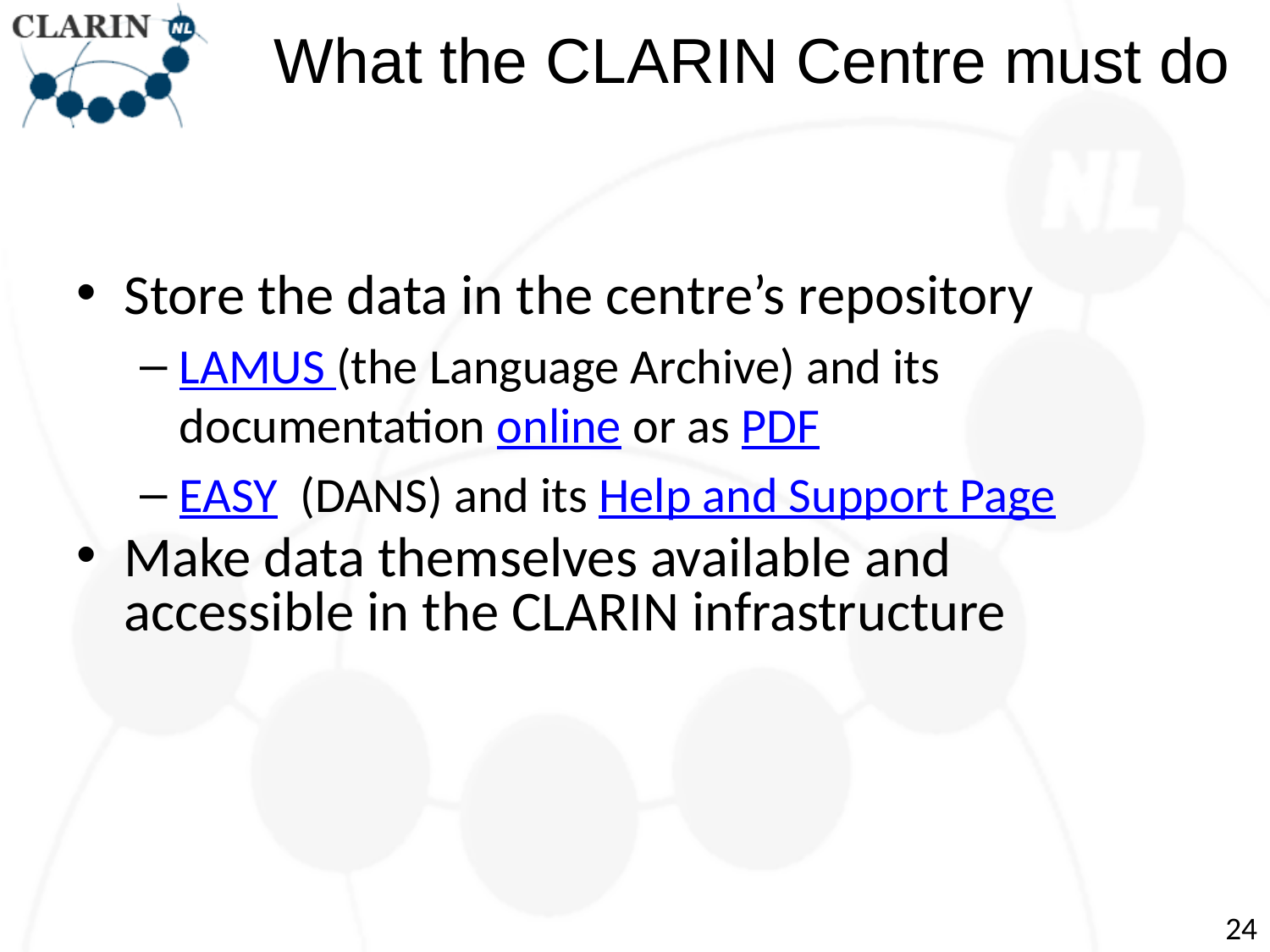

# What the CLARIN Centre must do
Store the data in the centre’s repository
LAMUS (the Language Archive) and its documentation online or as PDF
EASY  (DANS) and its Help and Support Page
Make data themselves available and accessible in the CLARIN infrastructure

24